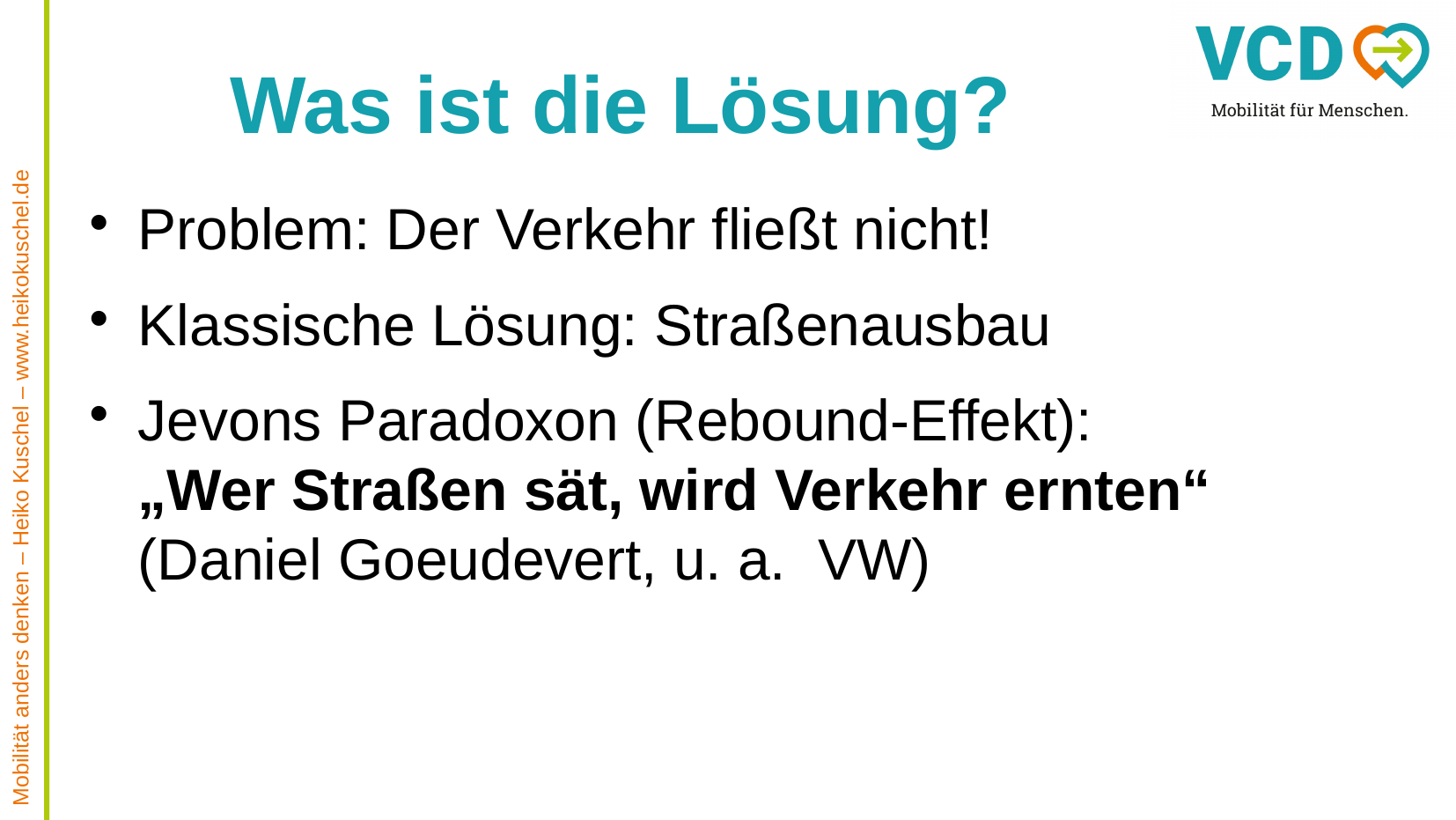

Was ist die Lösung?
Problem: Der Verkehr fließt nicht!
Klassische Lösung: Straßenausbau
Jevons Paradoxon (Rebound-Effekt):
„Wer Straßen sät, wird Verkehr ernten“
(Daniel Goeudevert, u. a.  VW)